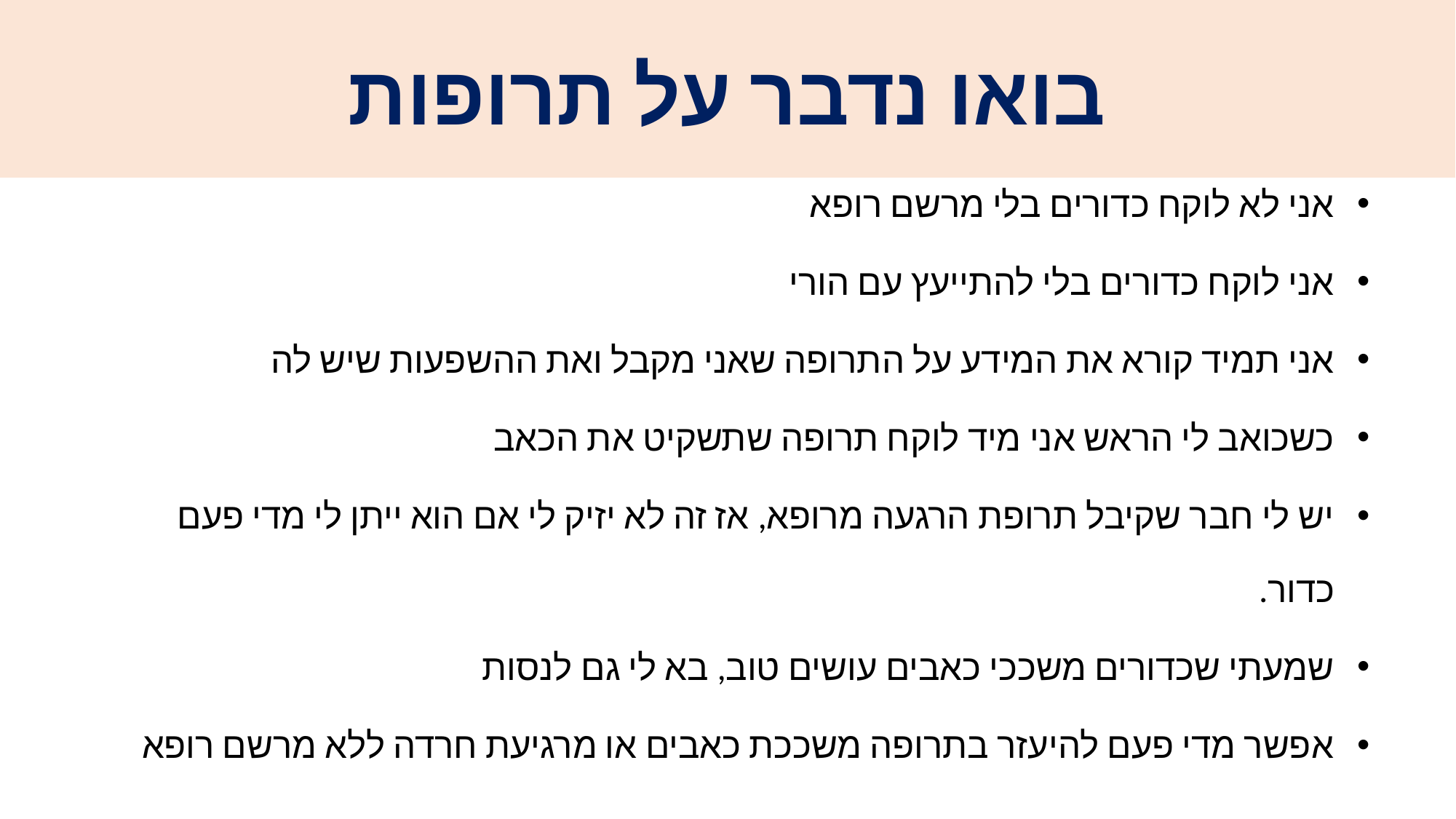

# בואו נדבר על תרופות

אני לא לוקח כדורים בלי מרשם רופא
אני לוקח כדורים בלי להתייעץ עם הורי
אני תמיד קורא את המידע על התרופה שאני מקבל ואת ההשפעות שיש לה
כשכואב לי הראש אני מיד לוקח תרופה שתשקיט את הכאב
יש לי חבר שקיבל תרופת הרגעה מרופא, אז זה לא יזיק לי אם הוא ייתן לי מדי פעם כדור.
שמעתי שכדורים משככי כאבים עושים טוב, בא לי גם לנסות
אפשר מדי פעם להיעזר בתרופה משככת כאבים או מרגיעת חרדה ללא מרשם רופא